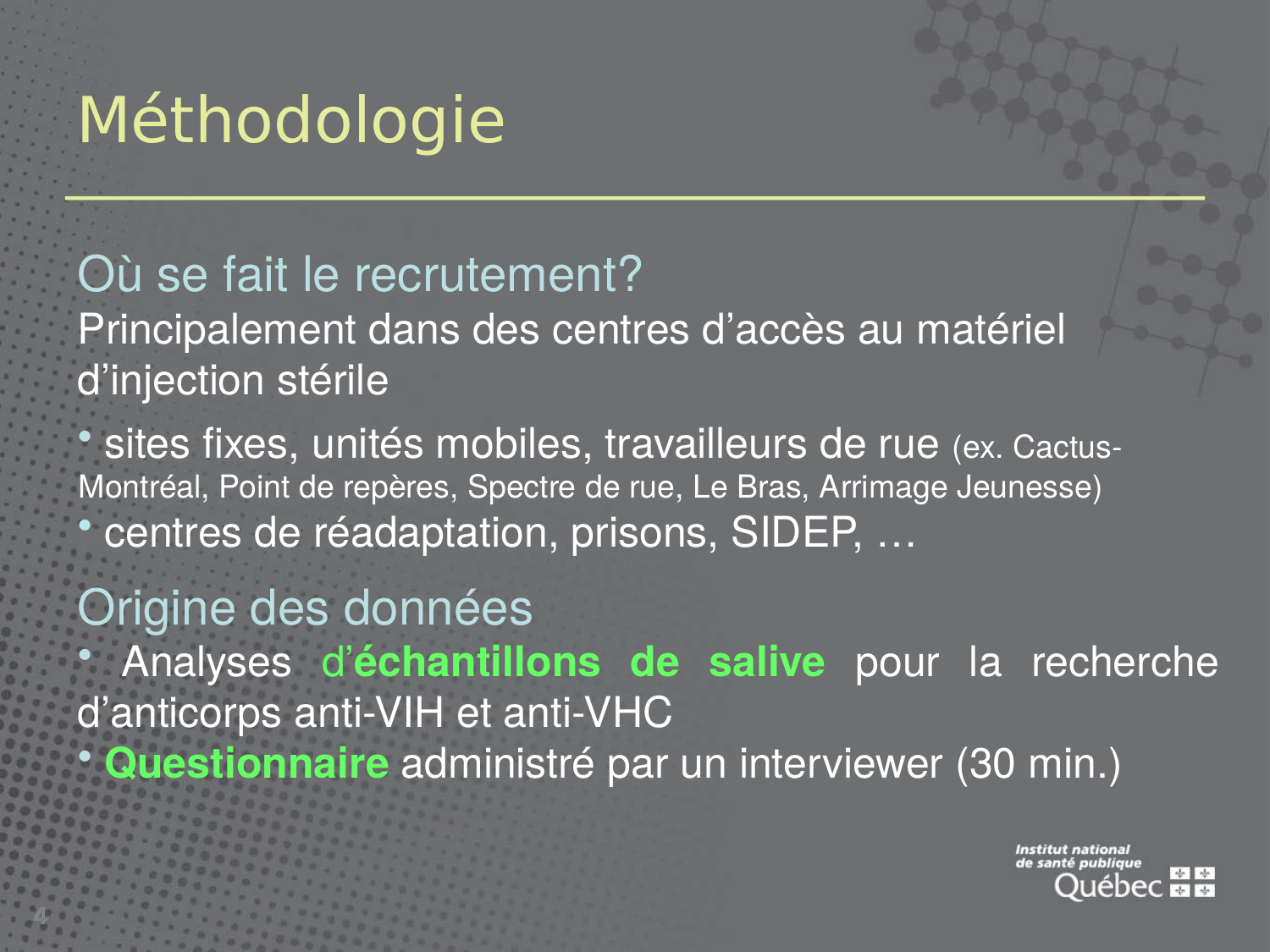

Méthodologie
Où se fait le recrutement?
Principalement dans des centres d’accès au matériel d’injection stérile
 sites fixes, unités mobiles, travailleurs de rue (ex. Cactus-Montréal, Point de repères, Spectre de rue, Le Bras, Arrimage Jeunesse)
 centres de réadaptation, prisons, SIDEP, …
Origine des données
 Analyses d’échantillons de salive pour la recherche d’anticorps anti-VIH et anti-VHC
 Questionnaire administré par un interviewer (30 min.)
4
4